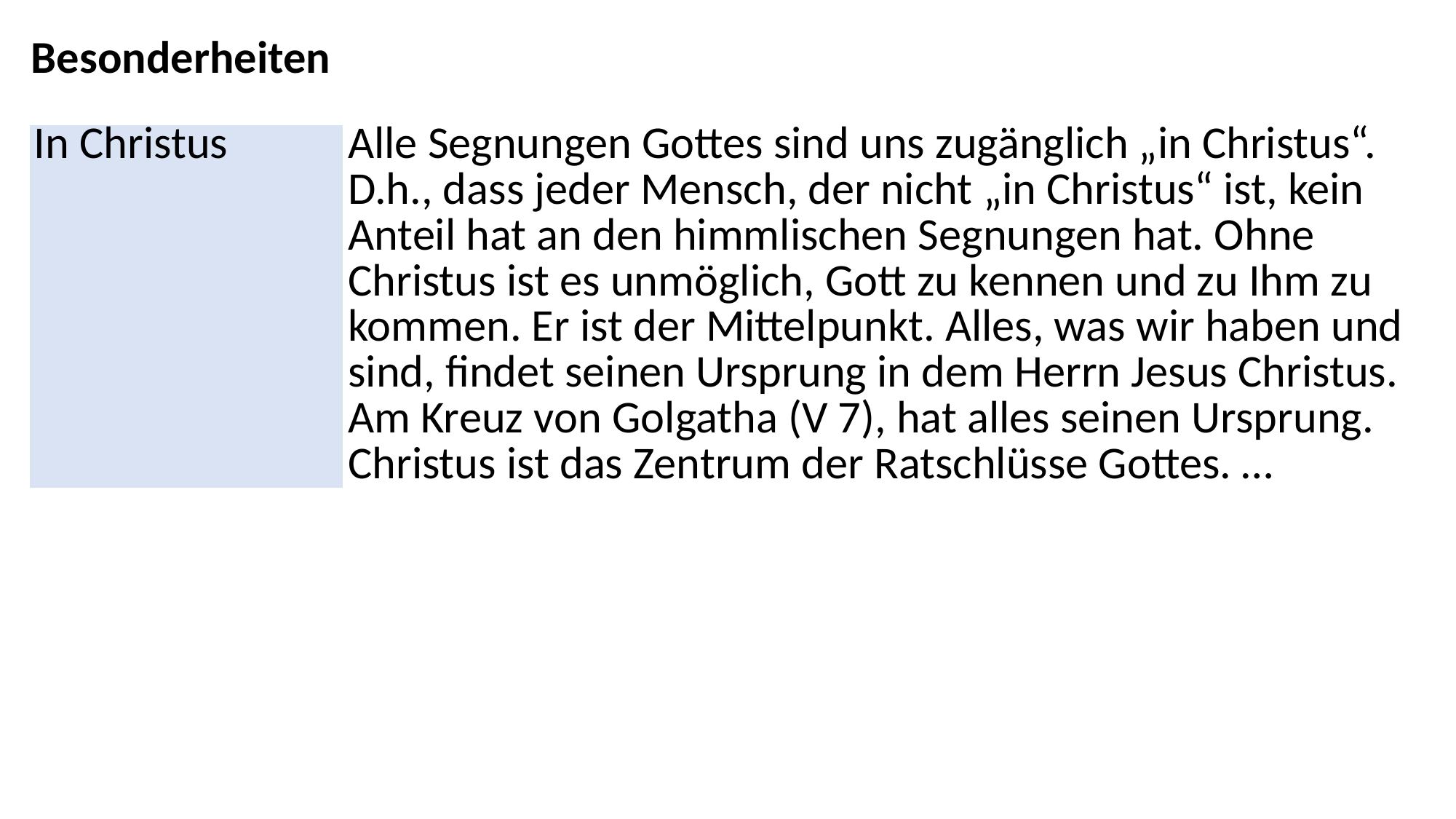

Besonderheiten
| In Christus | Alle Segnungen Gottes sind uns zugänglich „in Christus“. D.h., dass jeder Mensch, der nicht „in Christus“ ist, kein Anteil hat an den himmlischen Segnungen hat. Ohne Christus ist es unmöglich, Gott zu kennen und zu Ihm zu kommen. Er ist der Mittelpunkt. Alles, was wir haben und sind, findet seinen Ursprung in dem Herrn Jesus Christus. Am Kreuz von Golgatha (V 7), hat alles seinen Ursprung. Christus ist das Zentrum der Ratschlüsse Gottes. … |
| --- | --- |